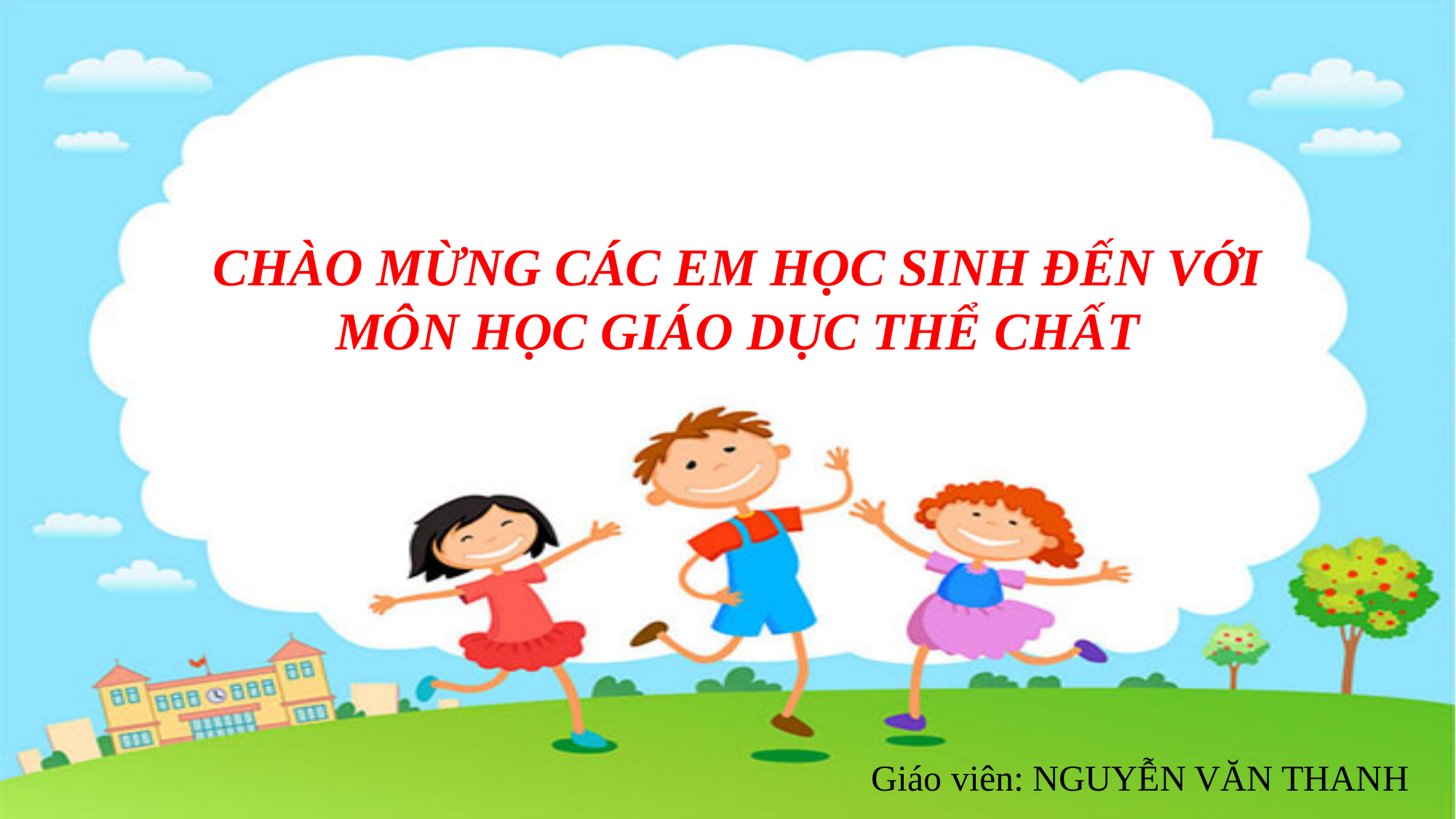

# CHÀO MỪNG CÁC EM HỌC SINH ĐẾN VỚI MÔN HỌC GIÁO DỤC THỂ CHẤT

Giáo viên: NGUYỄN VĂN THANH